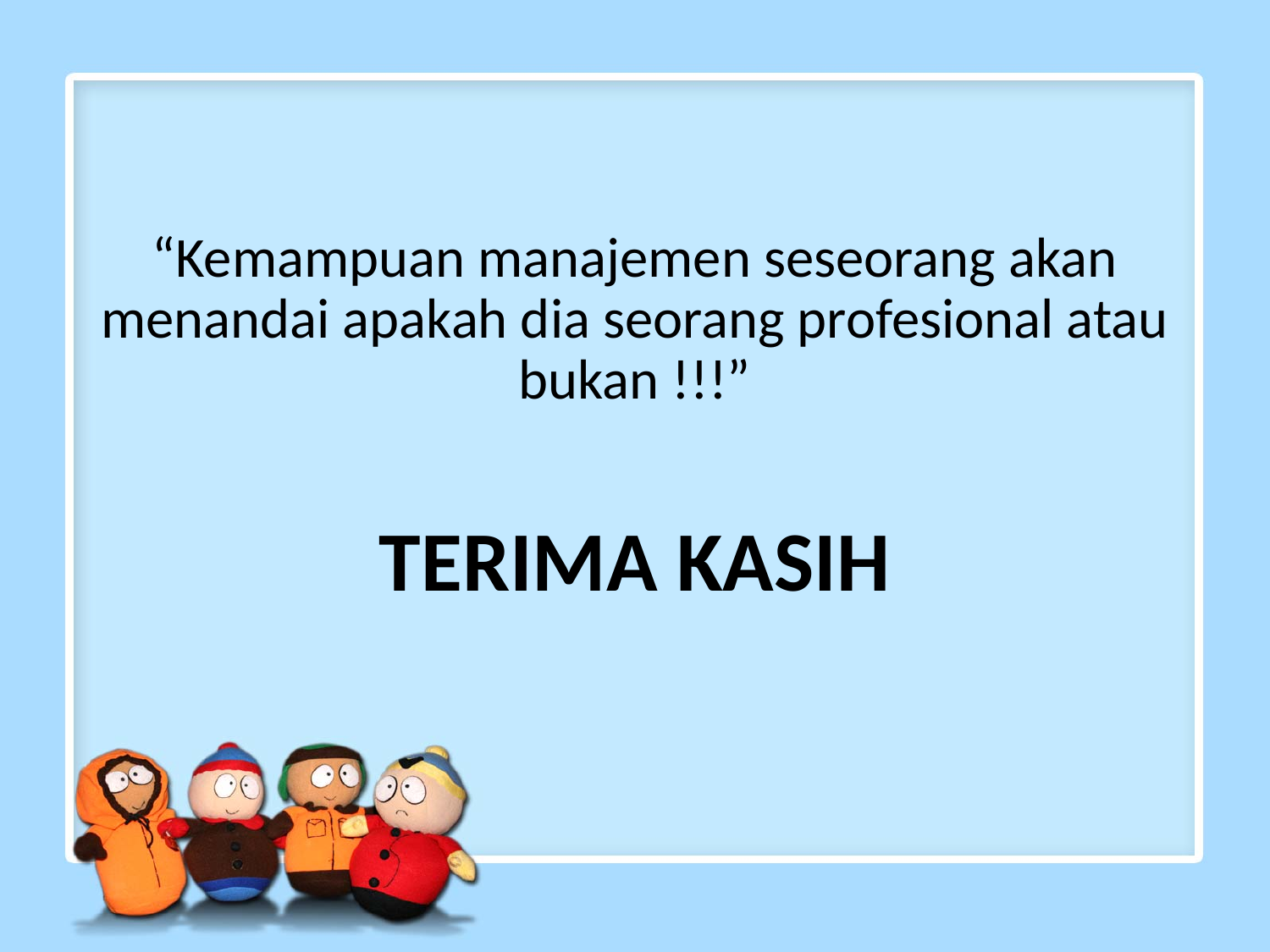

“Kemampuan manajemen seseorang akan menandai apakah dia seorang profesional atau bukan !!!”

TERIMA KASIH